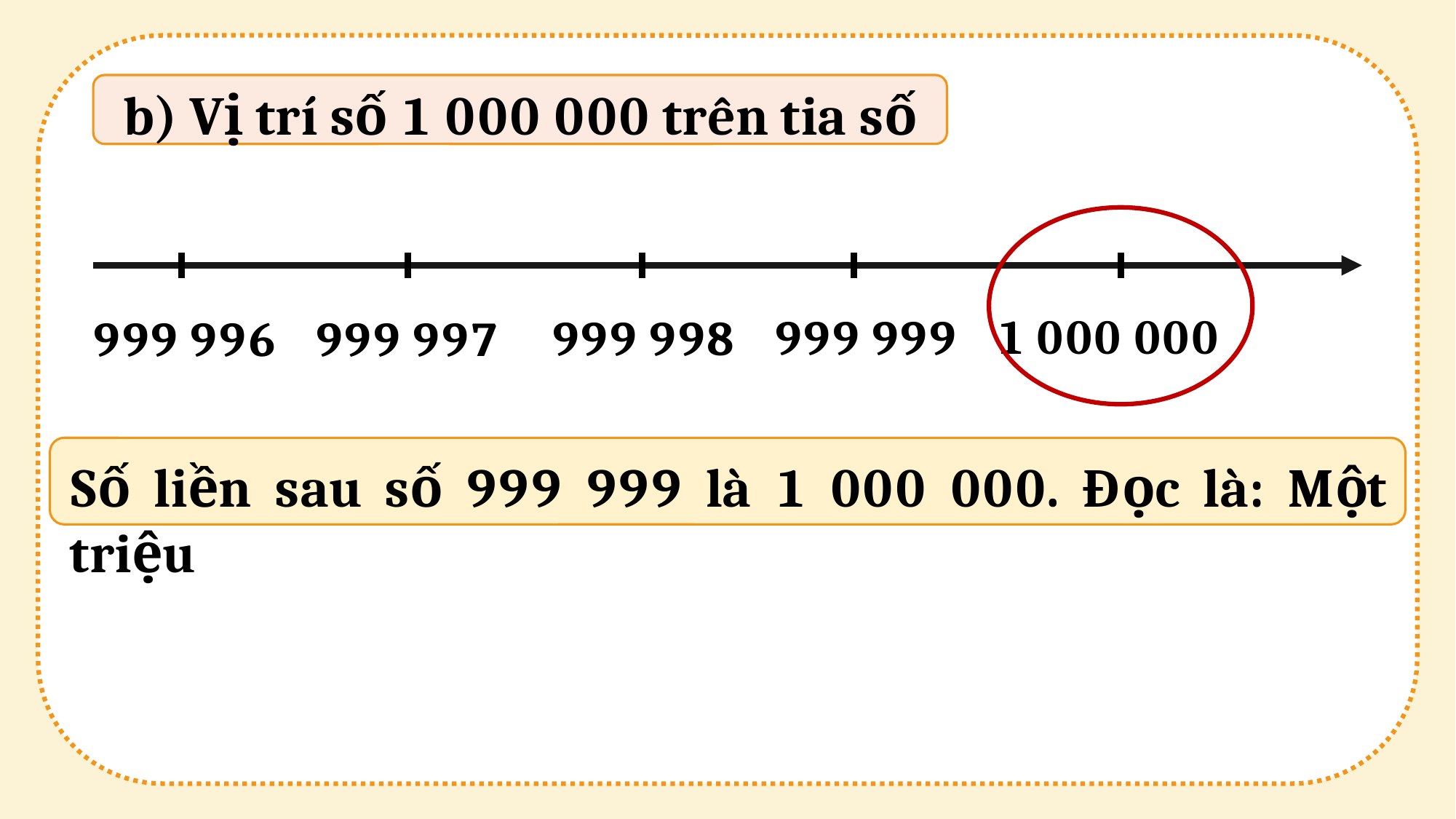

b) Vị trí số 1 000 000 trên tia số

1 000 000
999 999
999 998
999 997
999 996

Số liền sau số 999 999 là 1 000 000. Đọc là: Một triệu